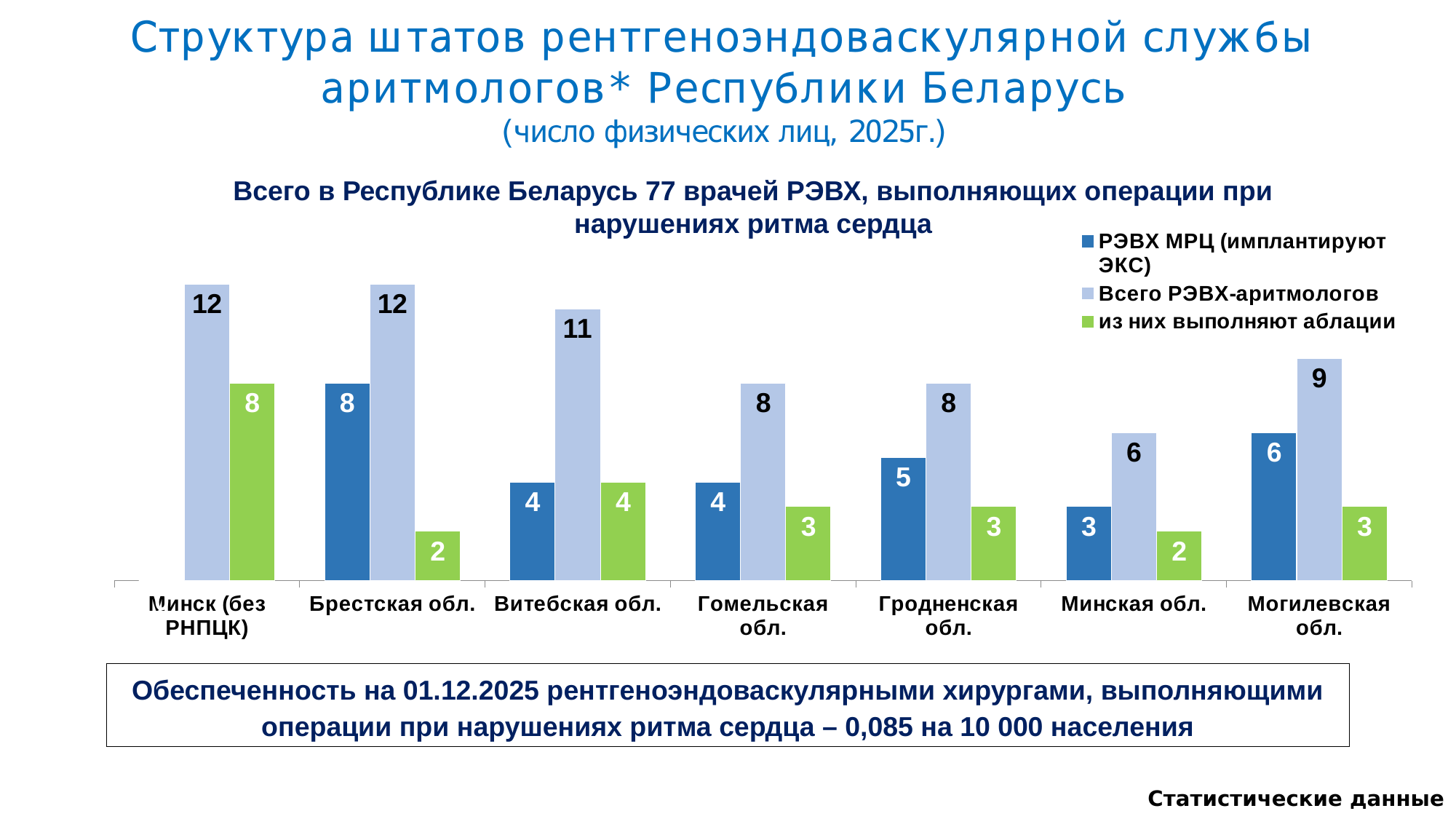

Структура штатов рентгеноэндоваскулярной службы аритмологов* Республики Беларусь
(число физических лиц, 2025г.)
Всего в Республике Беларусь 77 врачей РЭВХ, выполняющих операции при нарушениях ритма сердца

### Chart

| Category | РЭВХ МРЦ (имплантируют ЭКС) | Всего РЭВХ-аритмологов | из них выполняют аблации |
|---|---|---|---|
| Минск (без РНПЦК) | 0.0 | 12.0 | 8.0 |
| Брестская обл. | 8.0 | 12.0 | 2.0 |
| Витебская обл. | 4.0 | 11.0 | 4.0 |
| Гомельская обл. | 4.0 | 8.0 | 3.0 |
| Гродненская обл. | 5.0 | 8.0 | 3.0 |
| Минская обл. | 3.0 | 6.0 | 2.0 |
| Могилевская обл. | 6.0 | 9.0 | 3.0 |
Обеспеченность на 01.12.2025 рентгеноэндоваскулярными хирургами, выполняющими операции при нарушениях ритма сердца – 0,085 на 10 000 населения
Статистические данные